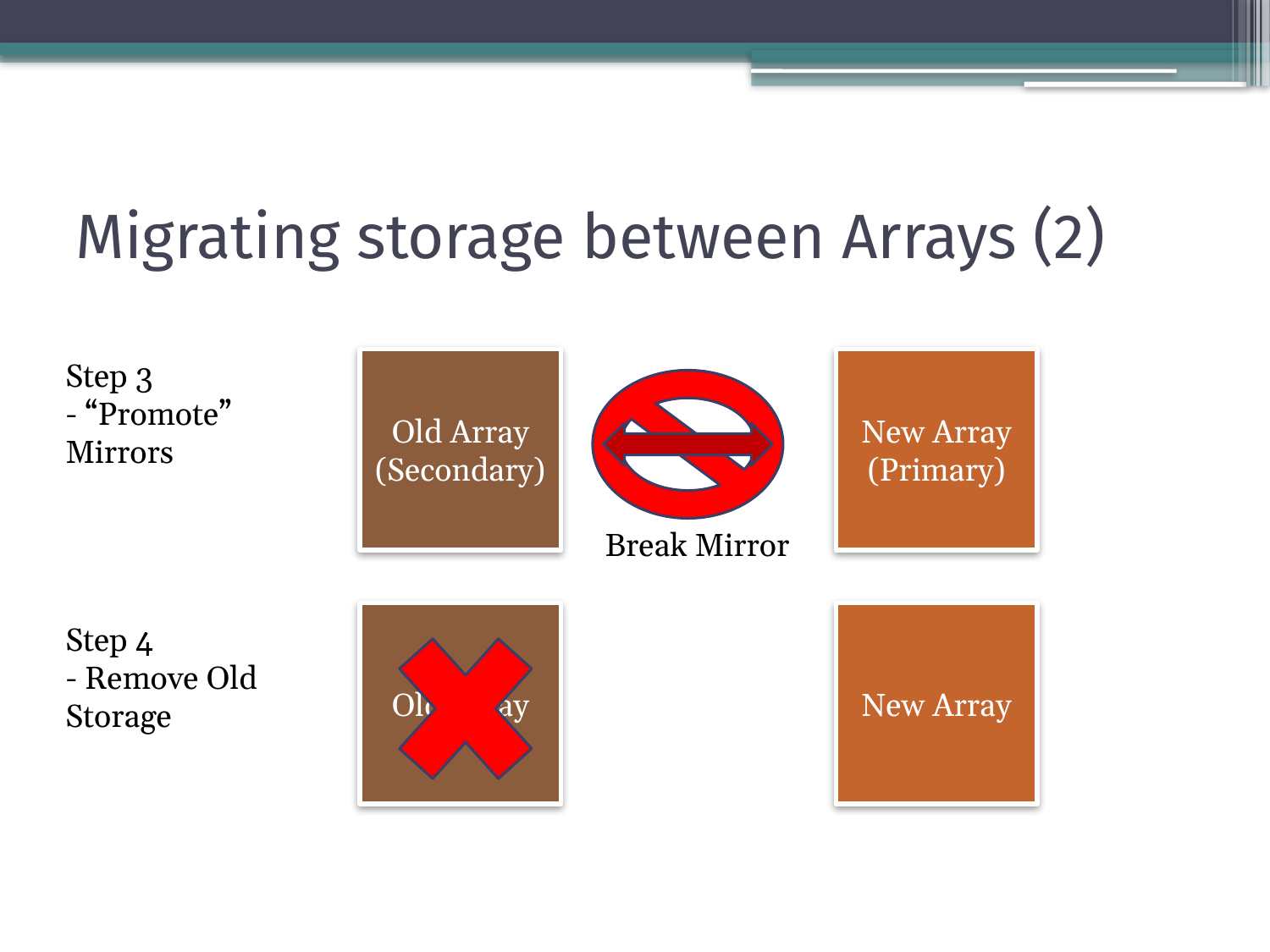

# Migrating storage between Arrays (2)
Step 3
- “Promote” Mirrors
Old Array (Secondary)
New Array (Primary)

Break Mirror
Old Array

New Array
Step 4
- Remove Old Storage